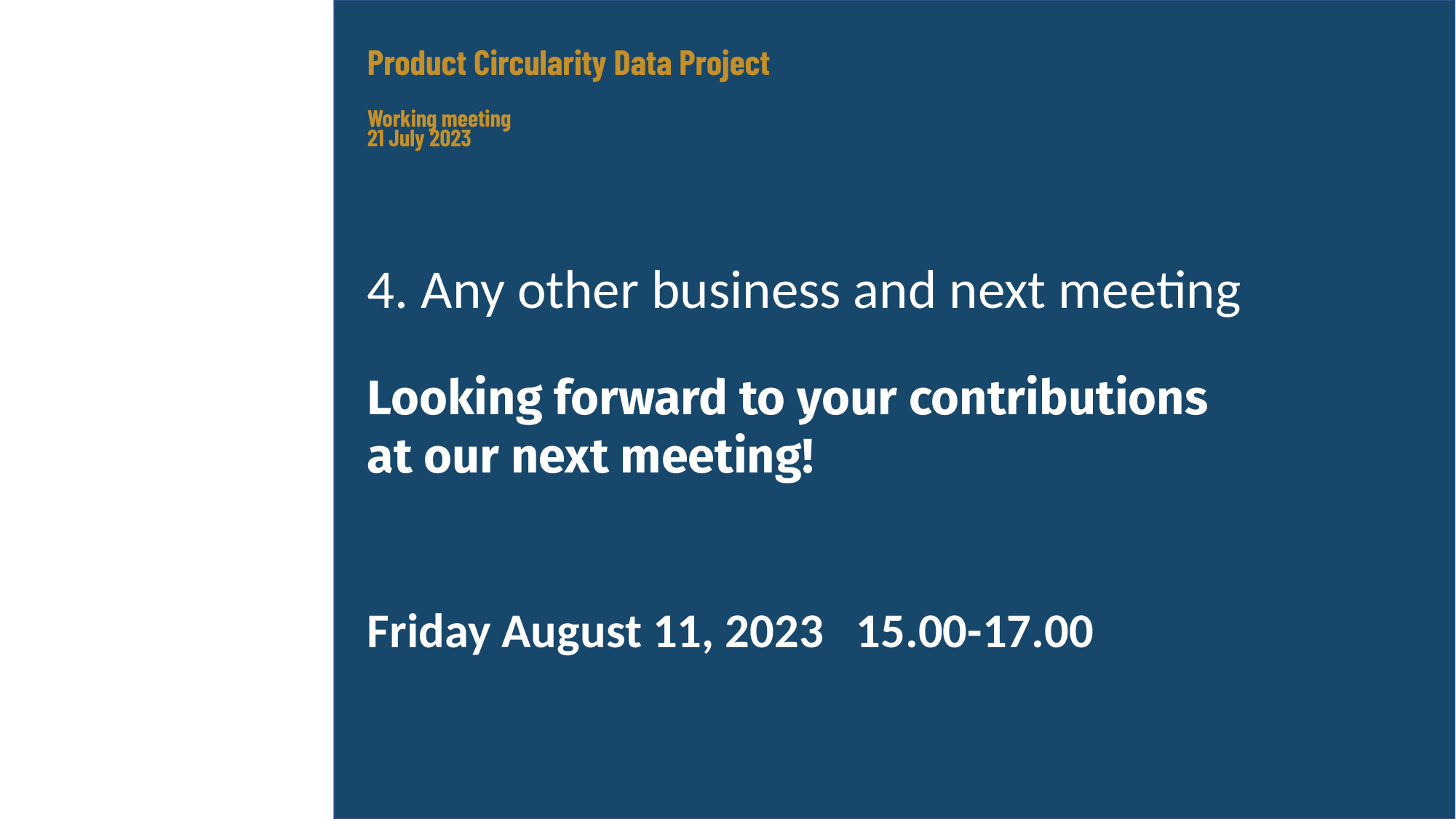

# Product Circularity Data Project Working meeting 21 July 2023
4. Any other business and next meeting
Looking forward to your contributions at our next meeting!

Friday August 11, 2023   15.00-17.00